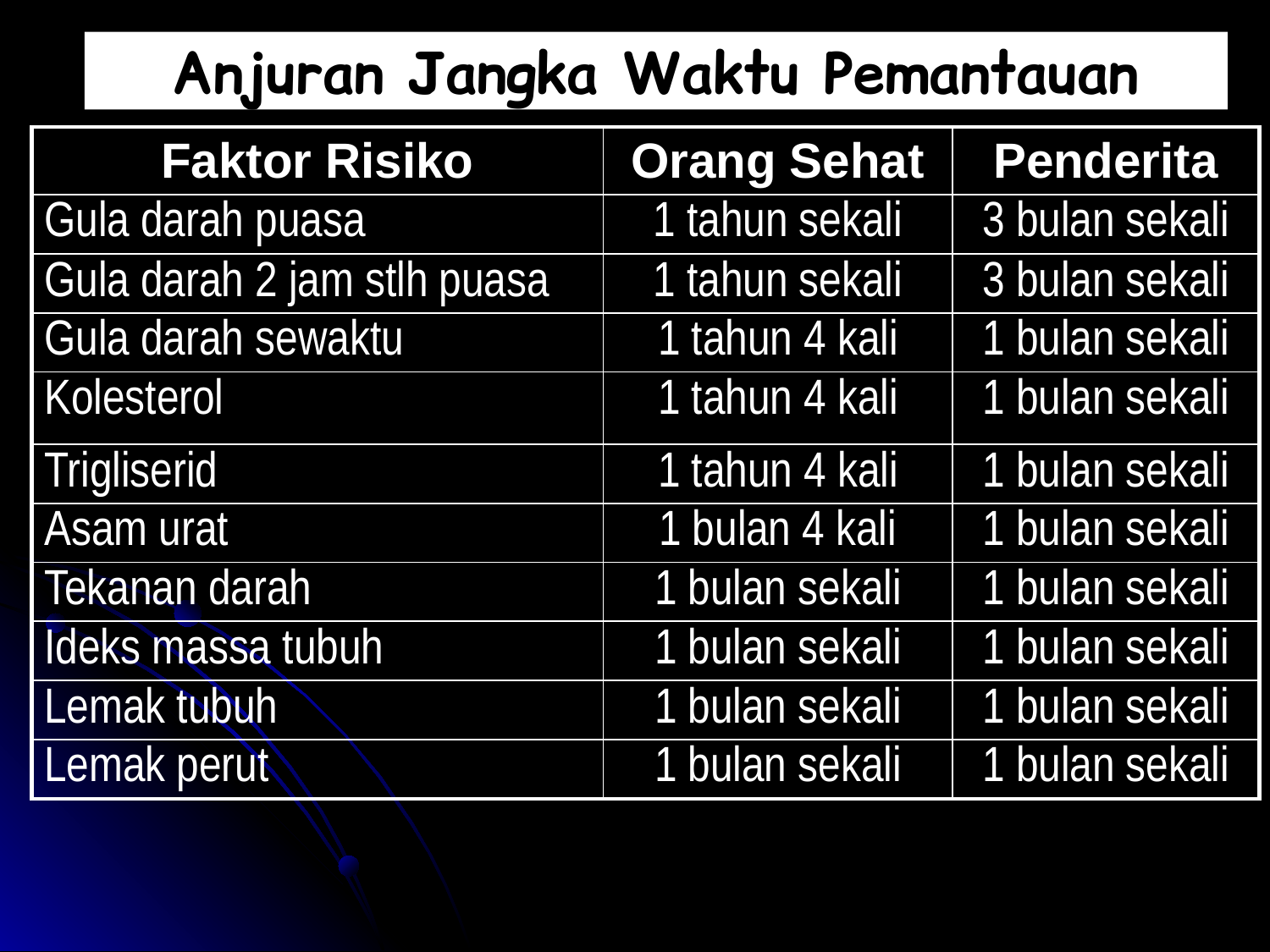

# Anjuran Jangka Waktu Pemantauan
| Faktor Risiko | Orang Sehat | Penderita |
| --- | --- | --- |
| Gula darah puasa | 1 tahun sekali | 3 bulan sekali |
| Gula darah 2 jam stlh puasa | 1 tahun sekali | 3 bulan sekali |
| Gula darah sewaktu | 1 tahun 4 kali | 1 bulan sekali |
| Kolesterol | 1 tahun 4 kali | 1 bulan sekali |
| Trigliserid | 1 tahun 4 kali | 1 bulan sekali |
| Asam urat | 1 bulan 4 kali | 1 bulan sekali |
| Tekanan darah | 1 bulan sekali | 1 bulan sekali |
| Ideks massa tubuh | 1 bulan sekali | 1 bulan sekali |
| Lemak tubuh | 1 bulan sekali | 1 bulan sekali |
| Lemak perut | 1 bulan sekali | 1 bulan sekali |